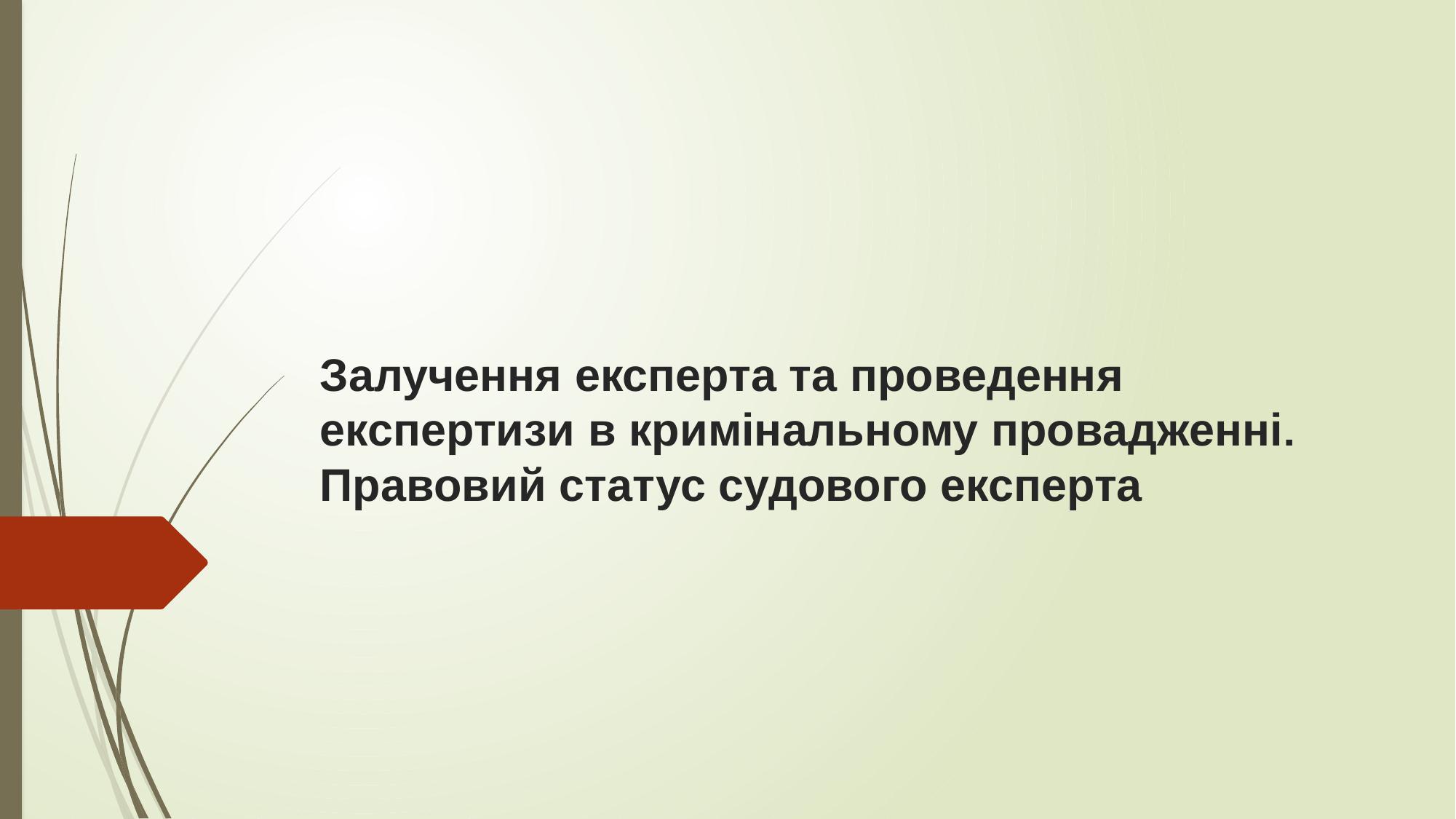

# Залучення експерта та проведення експертизи в кримінальному провадженні. Правовий статус судового експерта